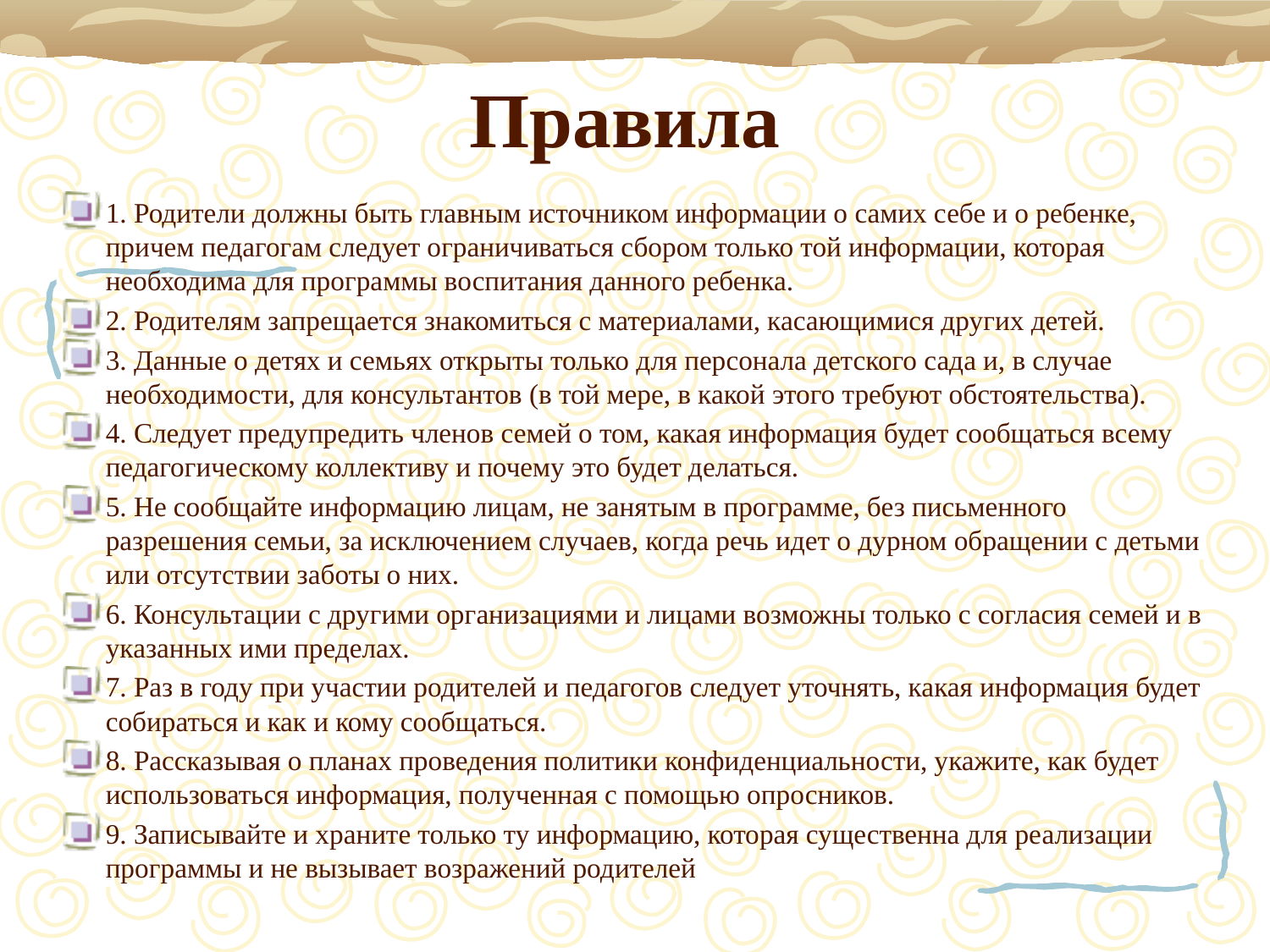

# Правила
1. Родители должны быть главным источником информации о самих себе и о ребенке, причем педагогам следует ограничиваться сбором только той информации, которая необходима для программы воспитания данного ребенка.
2. Родителям запрещается знакомиться с материалами, касающимися других детей.
3. Данные о детях и семьях открыты только для персонала детского сада и, в случае необходимости, для консультантов (в той мере, в какой этого требуют обстоятельства).
4. Следует предупредить членов семей о том, какая информация будет сообщаться всему педагогическому коллективу и почему это будет делаться.
5. Не сообщайте информацию лицам, не занятым в программе, без письменного разрешения семьи, за исключением случаев, когда речь идет о дурном обращении с детьми или отсутствии заботы о них.
6. Консультации с другими организациями и лицами возможны только с согласия семей и в указанных ими пределах.
7. Раз в году при участии родителей и педагогов следует уточнять, какая информация будет собираться и как и кому сообщаться.
8. Рассказывая о планах проведения политики конфиденциальности, укажите, как будет использоваться информация, полученная с помощью опросников.
9. Записывайте и храните только ту информацию, которая существенна для реализации программы и не вызывает возражений родителей